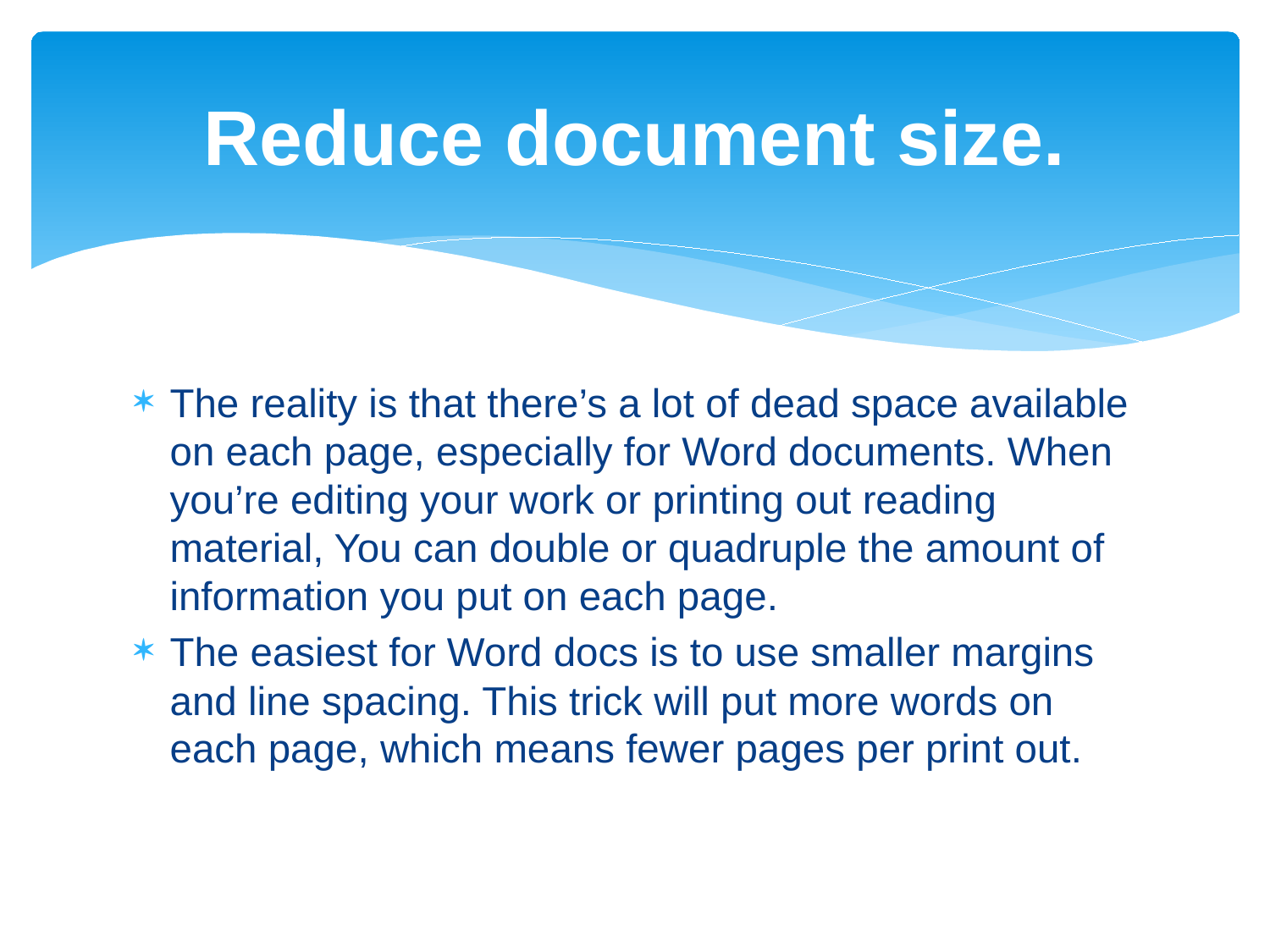

# Reduce document size.
The reality is that there’s a lot of dead space available on each page, especially for Word documents. When you’re editing your work or printing out reading material, You can double or quadruple the amount of information you put on each page.
The easiest for Word docs is to use smaller margins and line spacing. This trick will put more words on each page, which means fewer pages per print out.